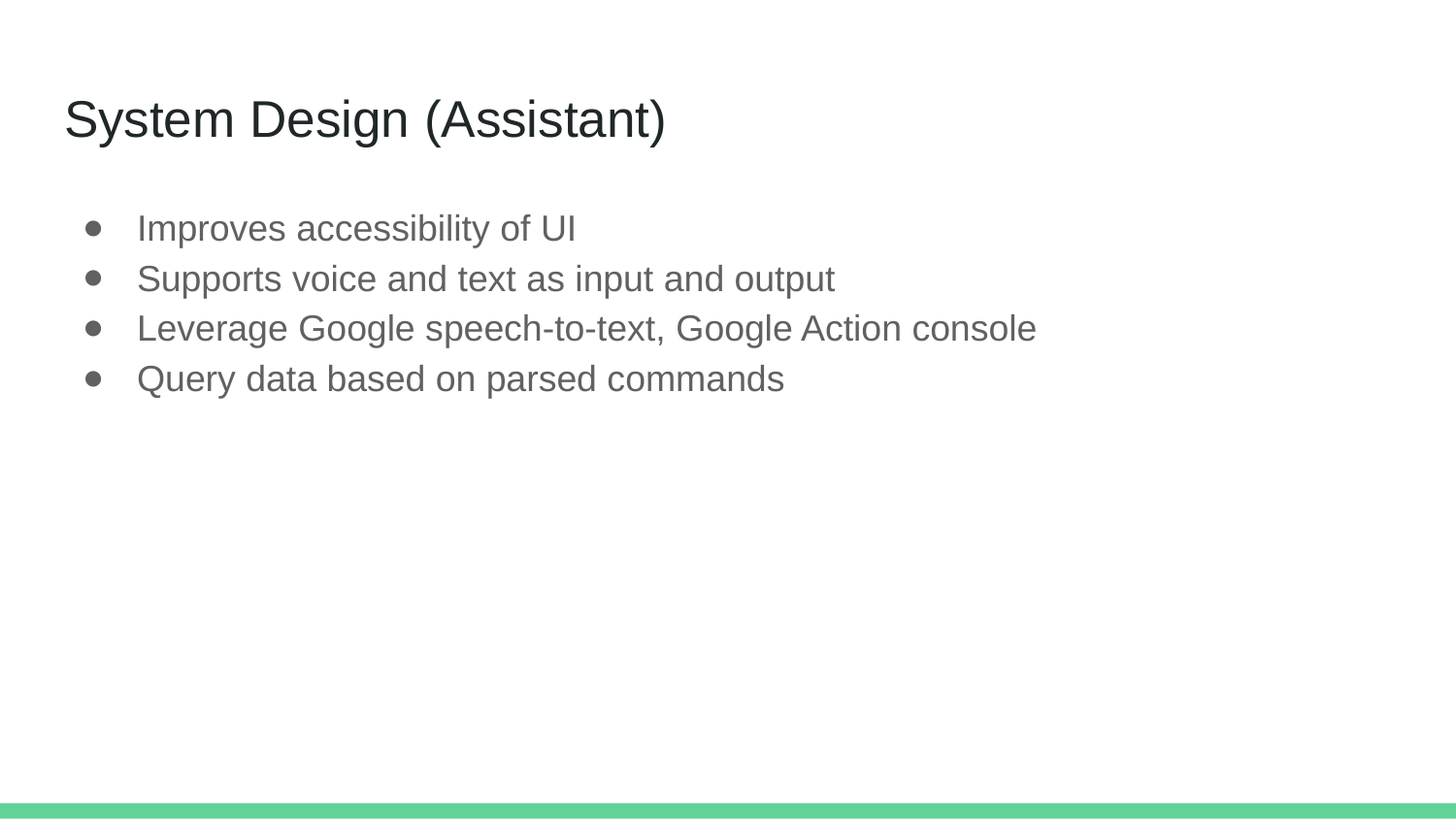

# System Design (Assistant)
Improves accessibility of UI
Supports voice and text as input and output
Leverage Google speech-to-text, Google Action console
Query data based on parsed commands